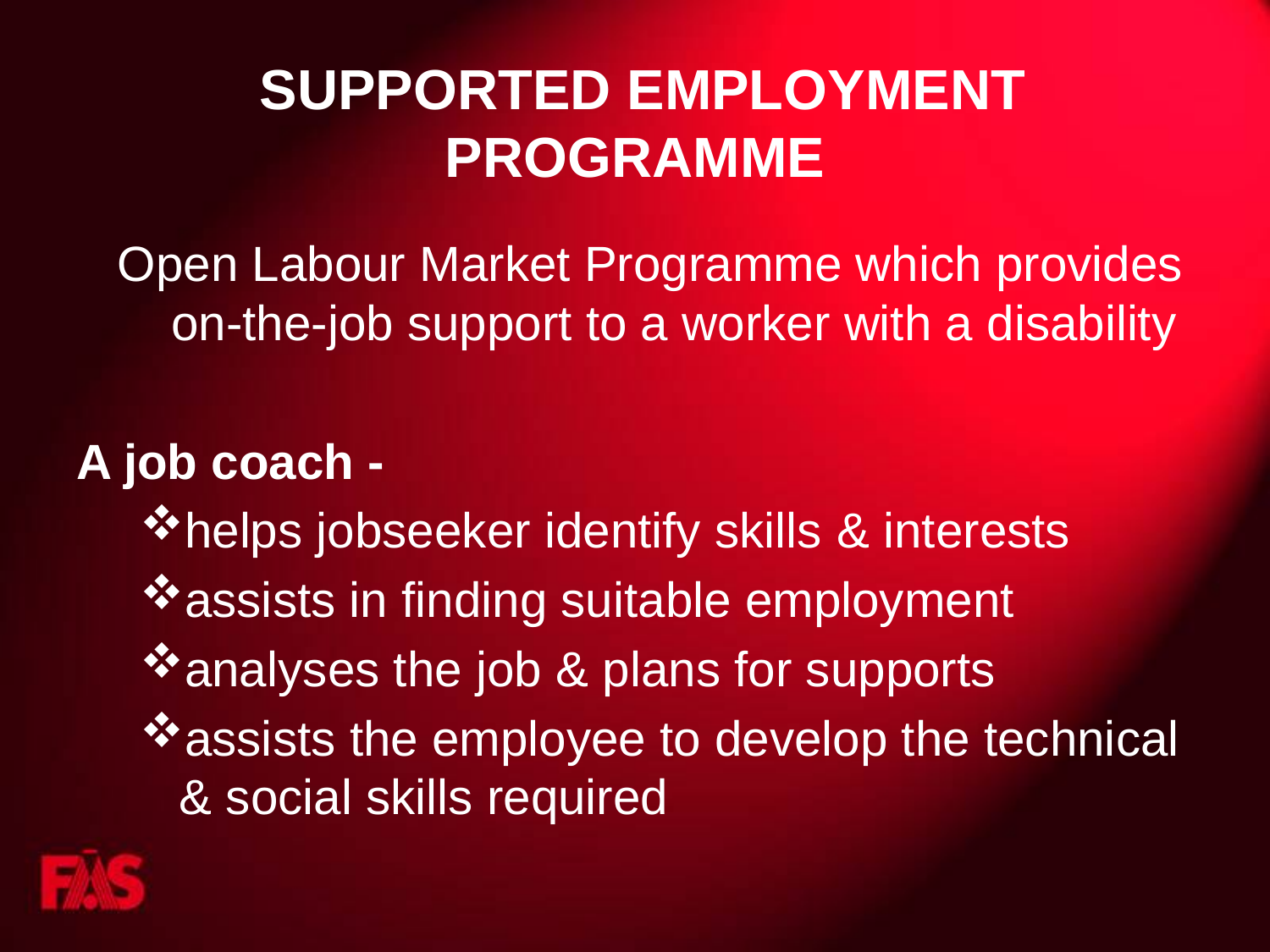

# SUPPORTED EMPLOYMENT PROGRAMME
Open Labour Market Programme which provides on-the-job support to a worker with a disability

A job coach -
helps jobseeker identify skills & interests
assists in finding suitable employment
analyses the job & plans for supports
assists the employee to develop the technical & social skills required